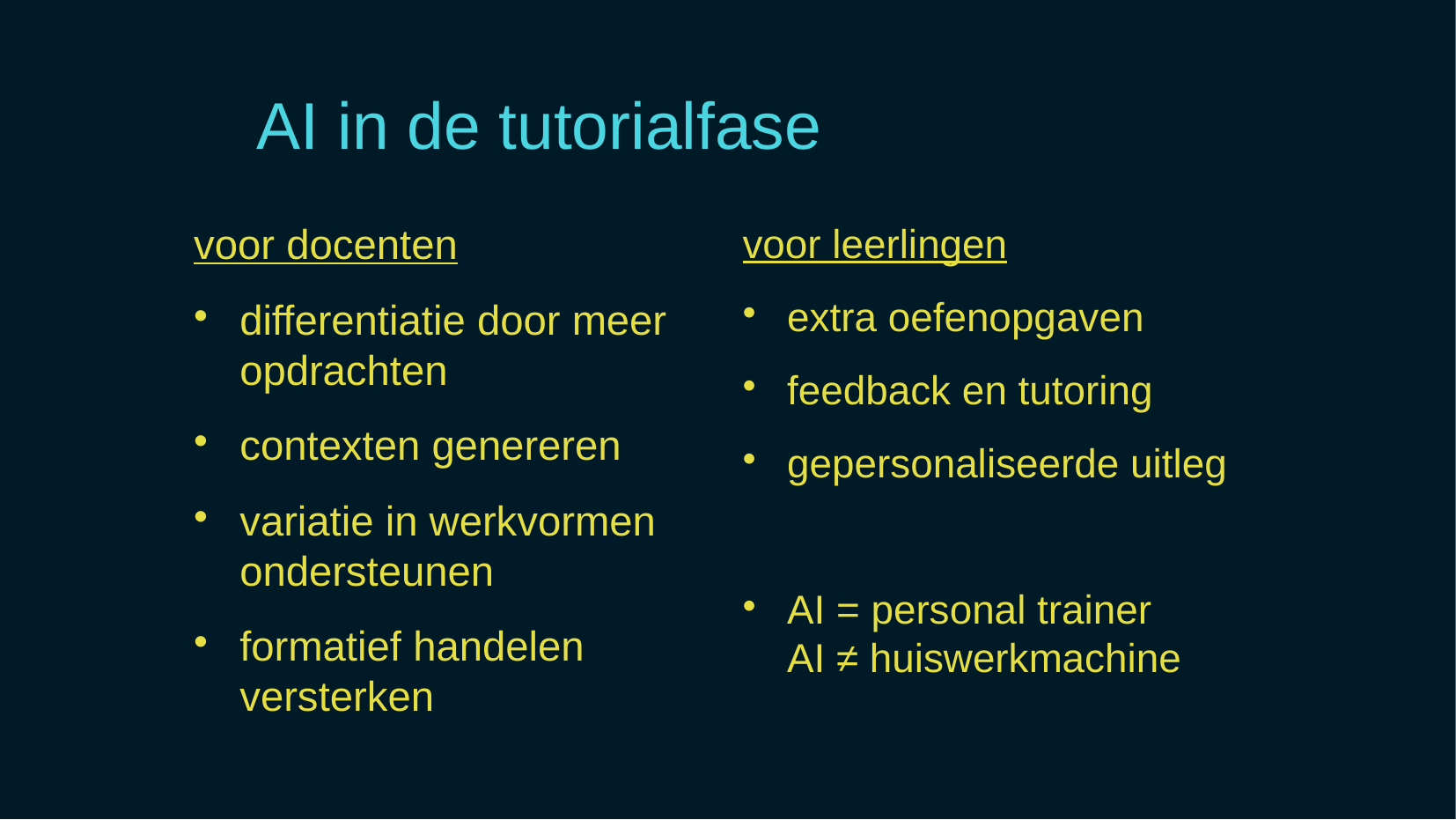

AI in de tutorialfase
voor docenten
differentiatie door meer opdrachten
contexten genereren
variatie in werkvormen ondersteunen
formatief handelen versterken
voor leerlingen
extra oefenopgaven
feedback en tutoring
gepersonaliseerde uitleg

AI = personal trainer
AI ≠ huiswerkmachine